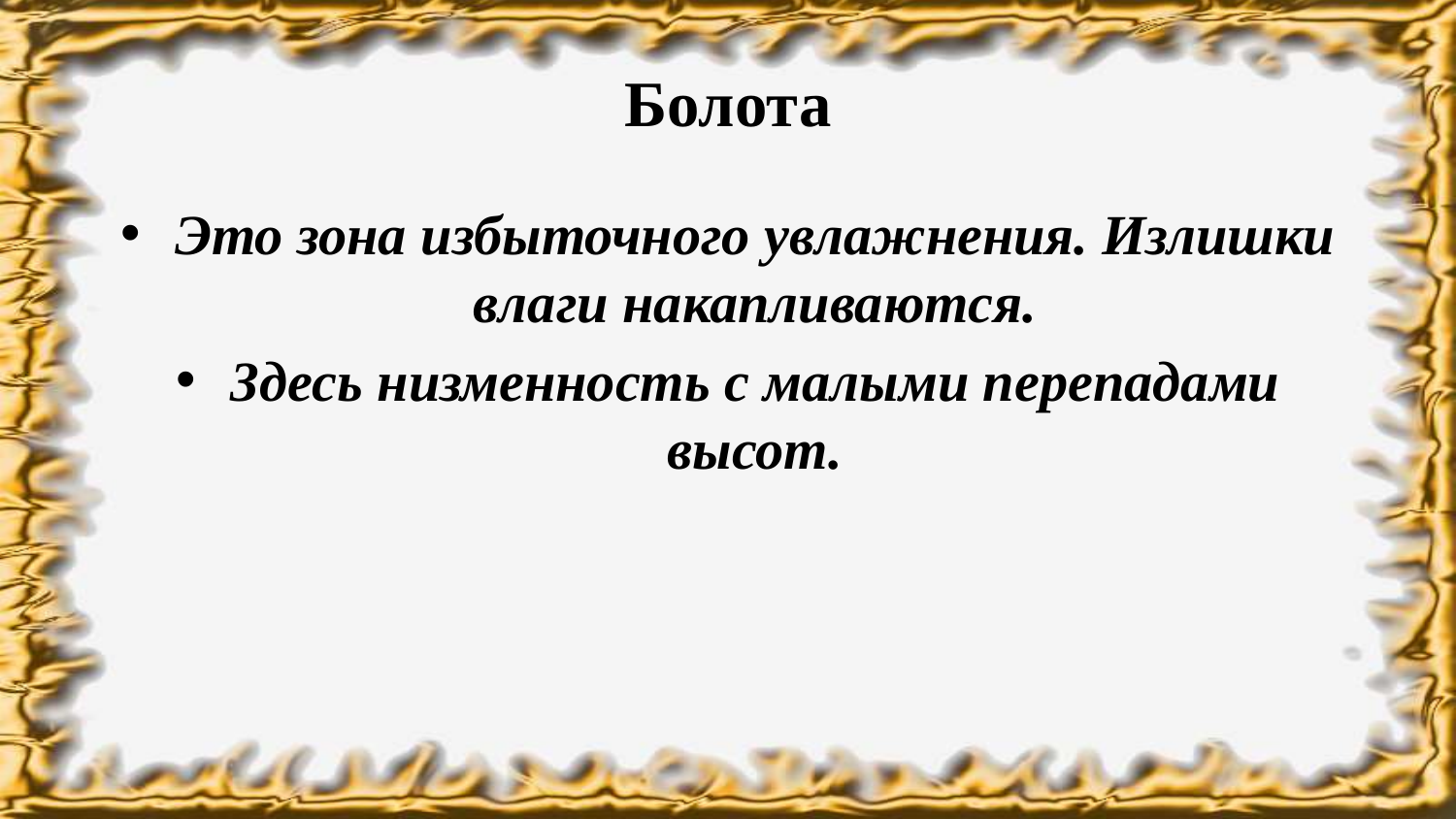

# Болота
Это зона избыточного увлажнения. Излишки влаги накапливаются.
Здесь низменность с малыми перепадами высот.